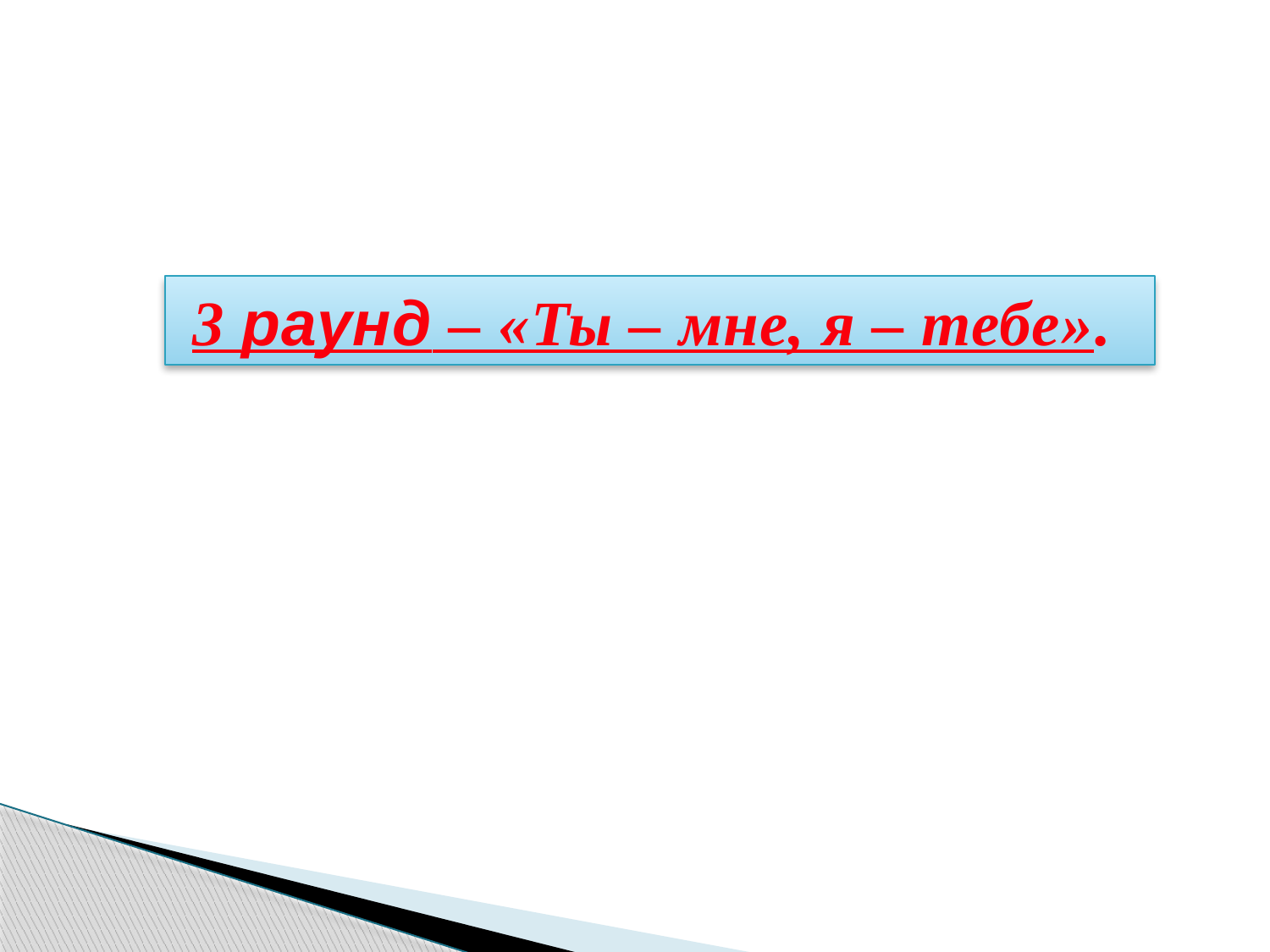

3 раунд – «Ты – мне, я – тебе».